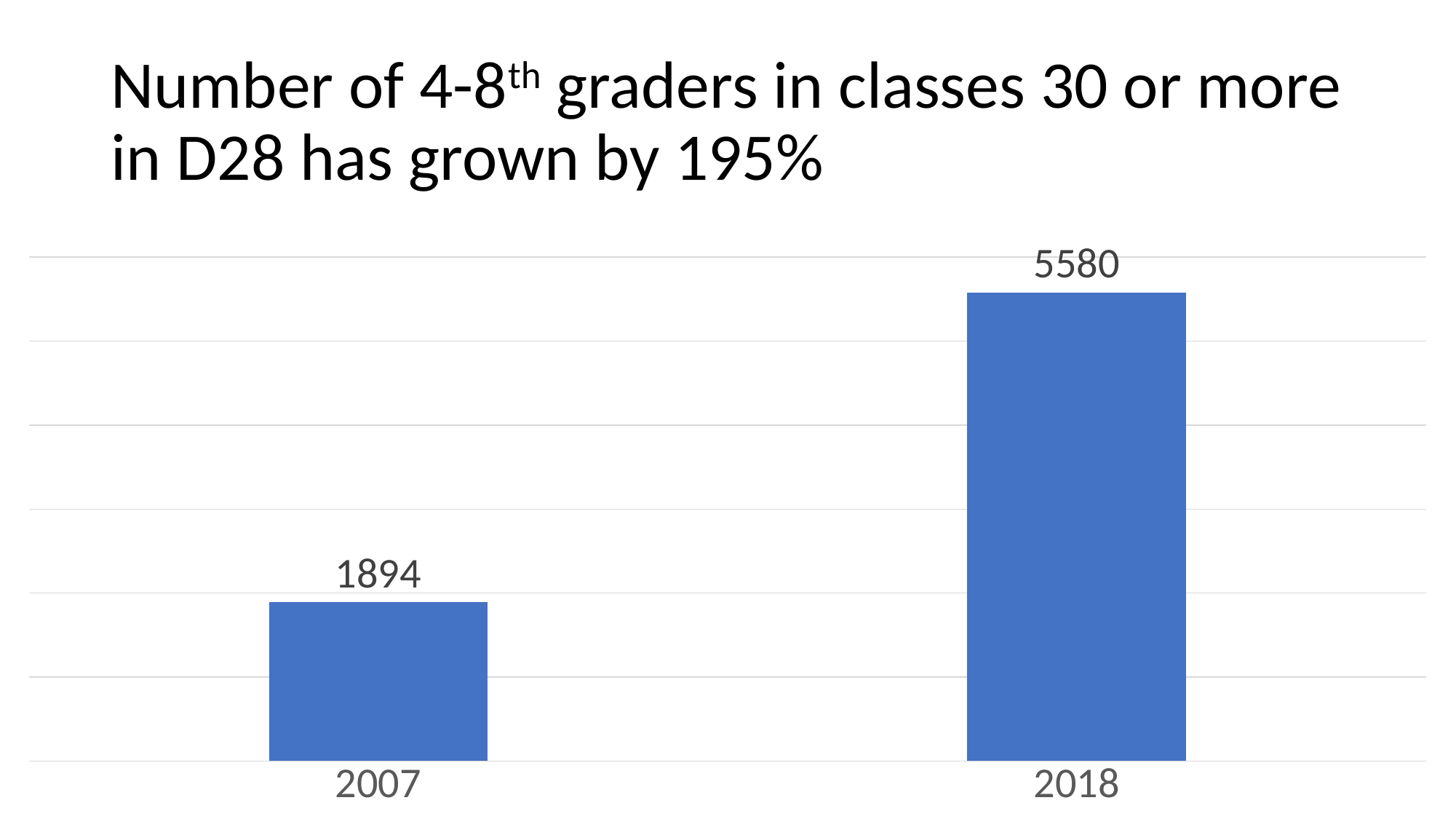

# Number of 4-8th graders in classes 30 or more in D28 has grown by 195%

### Chart

| Category | Grades 4-8 |
|---|---|
| 2007 | 1894.0 |
| 2018 | 5580.0 |